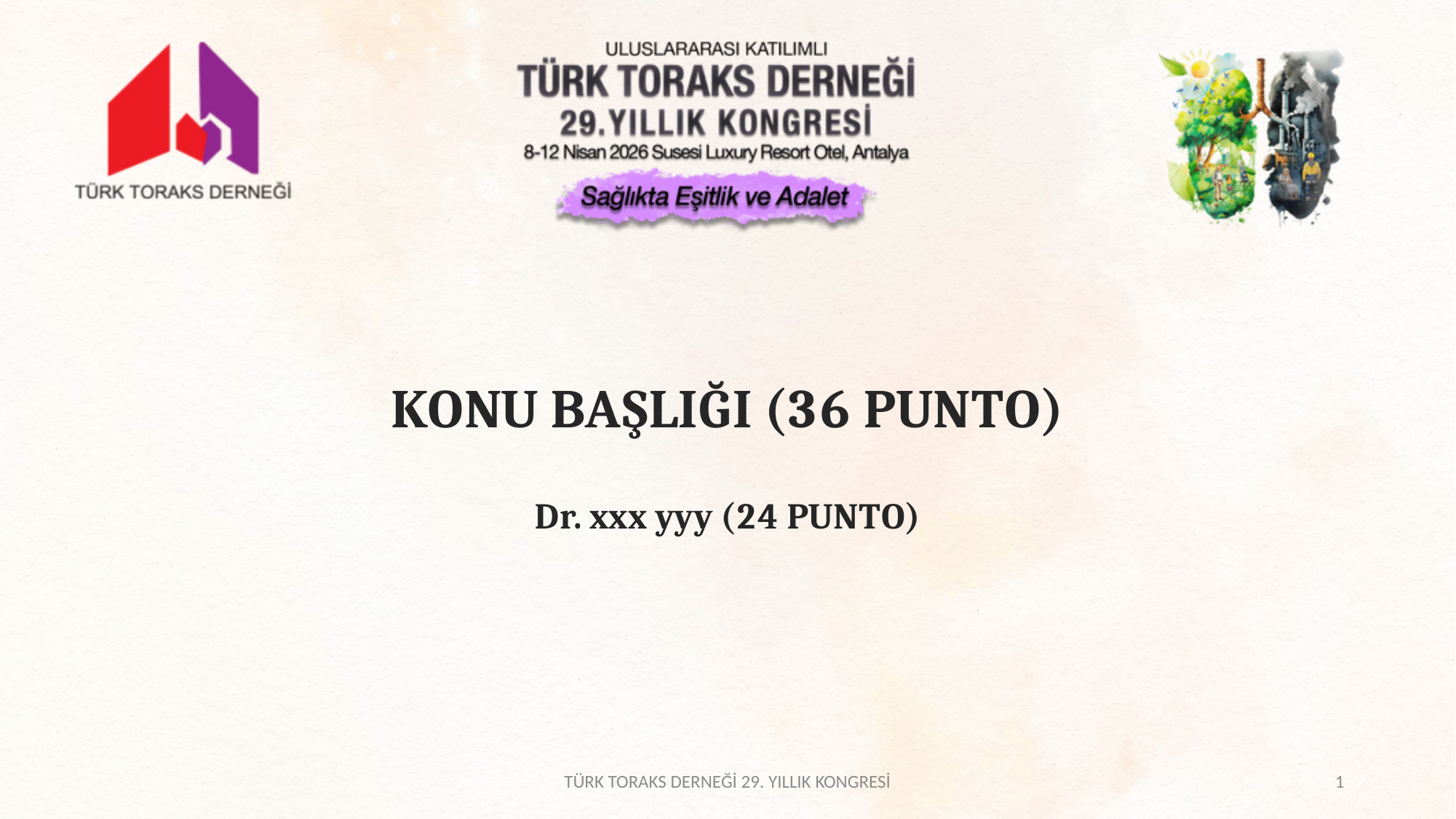

KONU BAŞLIĞI (36 PUNTO)
Dr. xxx yyy (24 PUNTO)
TÜRK TORAKS DERNEĞİ 29. YILLIK KONGRESİ
1